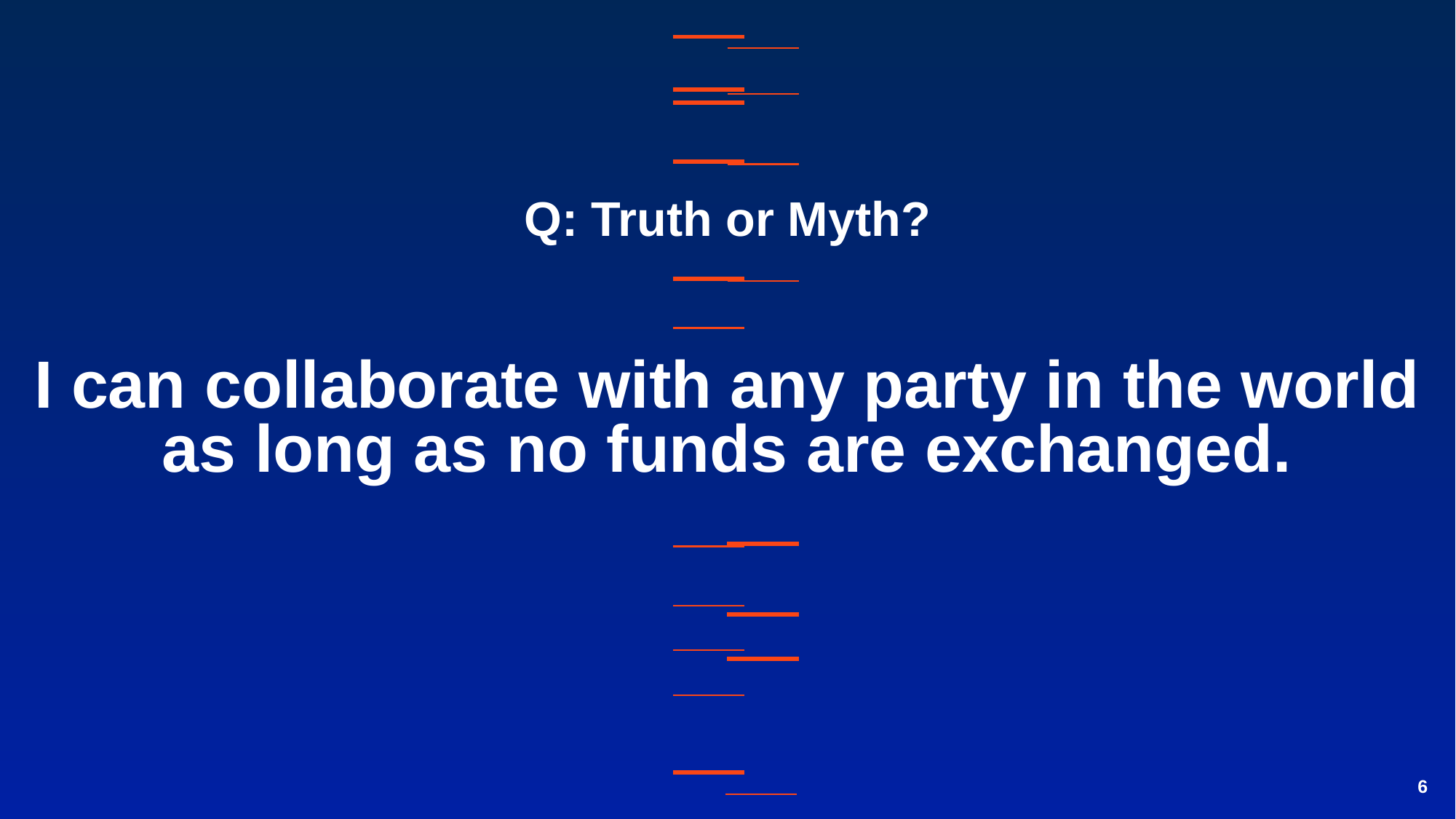

Q: Truth or Myth?
# I can collaborate with any party in the world as long as no funds are exchanged.